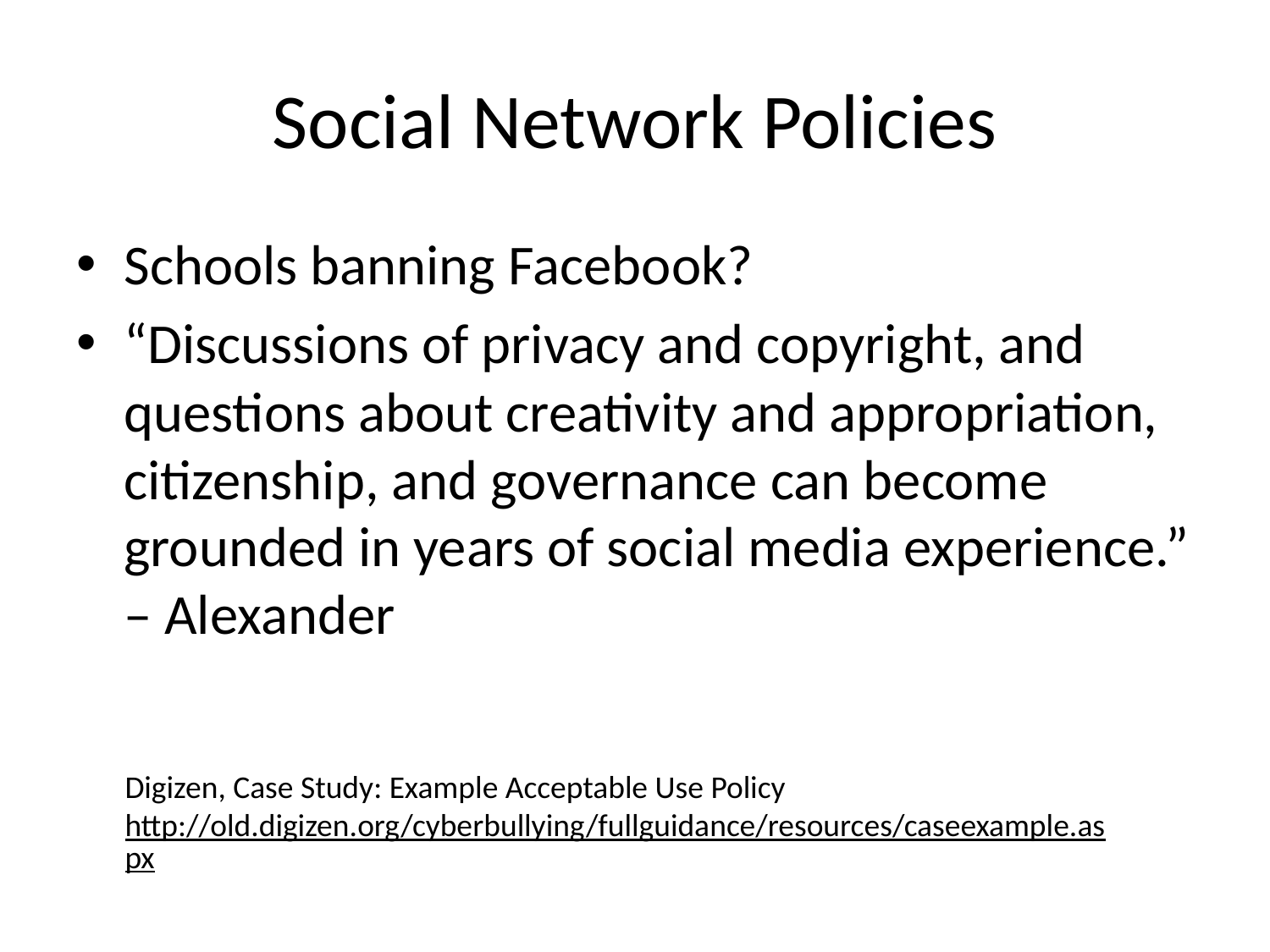

# Social Network Policies
Schools banning Facebook?
“Discussions of privacy and copyright, and questions about creativity and appropriation, citizenship, and governance can become grounded in years of social media experience.” – Alexander

Digizen, Case Study: Example Acceptable Use Policy
http://old.digizen.org/cyberbullying/fullguidance/resources/caseexample.aspx